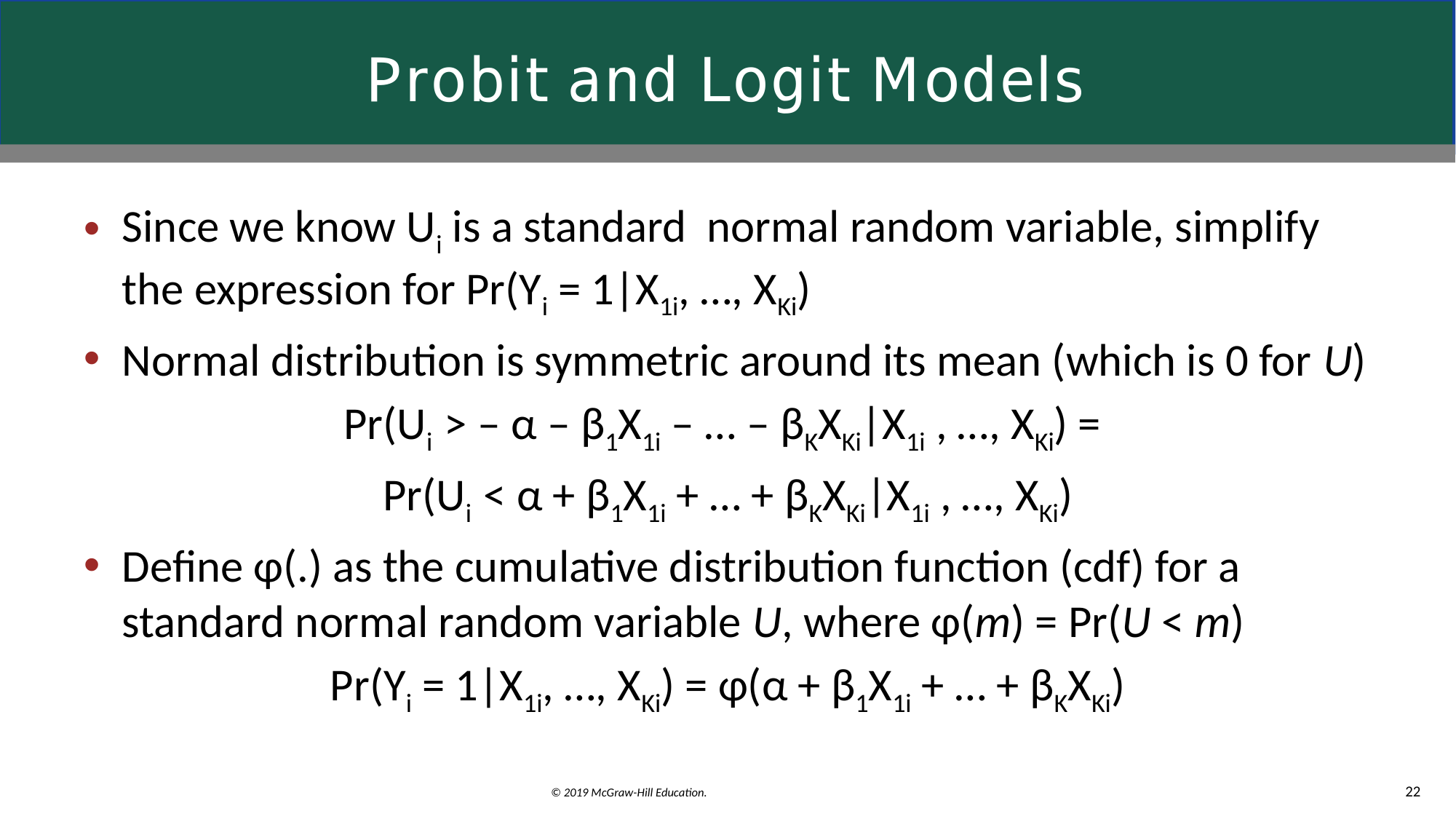

# Probit and Logit Models
Since we know Ui is a standard  normal random variable, simplify the expression for Pr(Yi = 1|X1i, …, XKi)
Normal distribution is symmetric around its mean (which is 0 for U)
Pr(Ui  > ‒ α ‒ β1X1i ‒ … ‒ βKXKi|X1i , …, XKi) =
Pr(Ui  < α + β1X1i + … + βKXKi|X1i , …, XKi)
Define ɸ(.) as the cumulative distribution function (cdf) for a standard normal random variable U, where ɸ(m) = Pr(U < m)
Pr(Yi = 1|X1i, …, XKi) = ɸ(α + β1X1i + … + βKXKi)